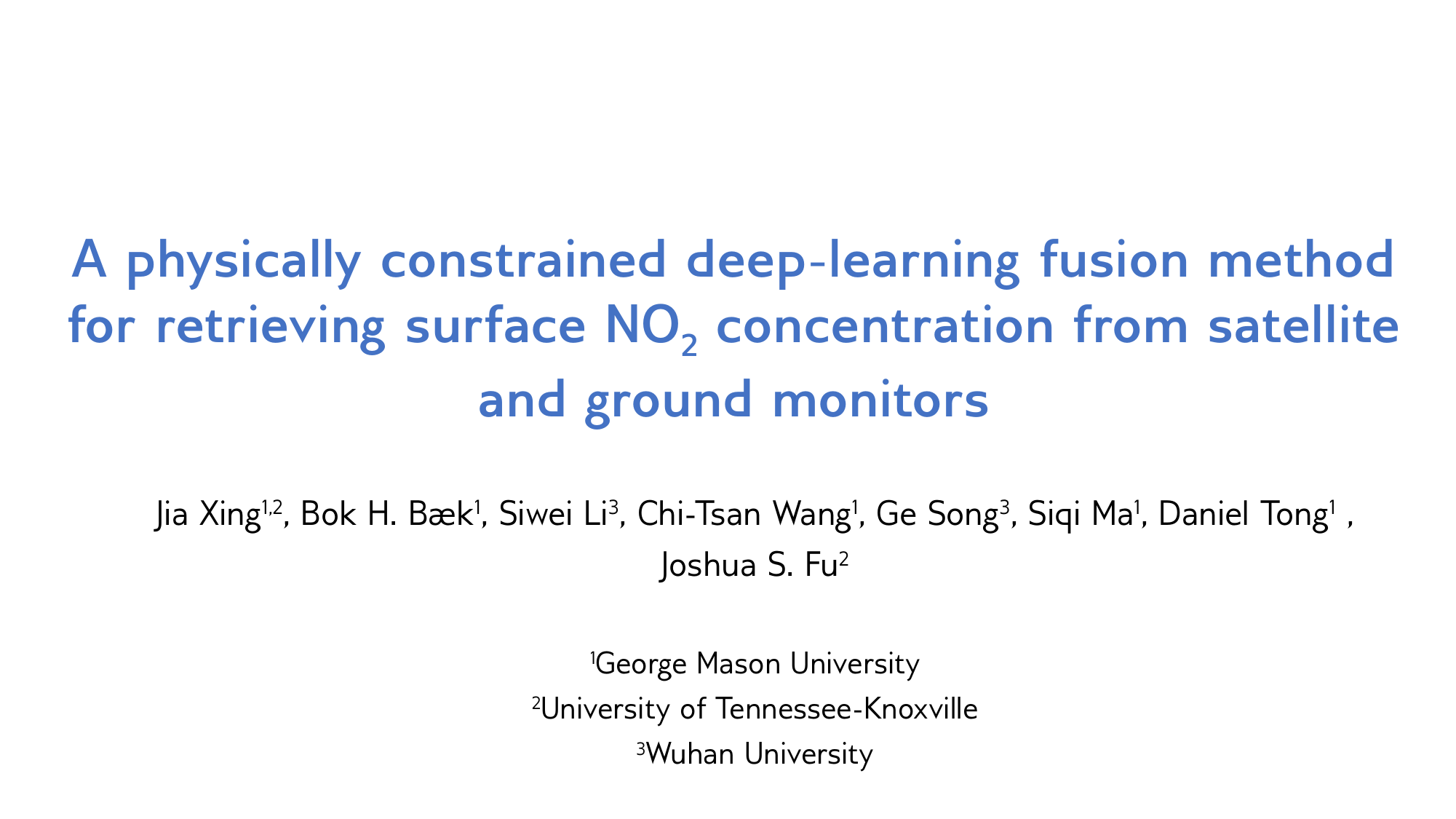

A physically constrained deep-learning fusion method for retrieving surface NO2 concentration from satellite and ground monitors
Jia Xing1,2, Bok H. Baek1, Siwei Li3, Chi-Tsan Wang1, Ge Song3, Siqi Ma1, Daniel Tong1 , Joshua S. Fu2
1George Mason University
2University of Tennessee-Knoxville
3Wuhan University